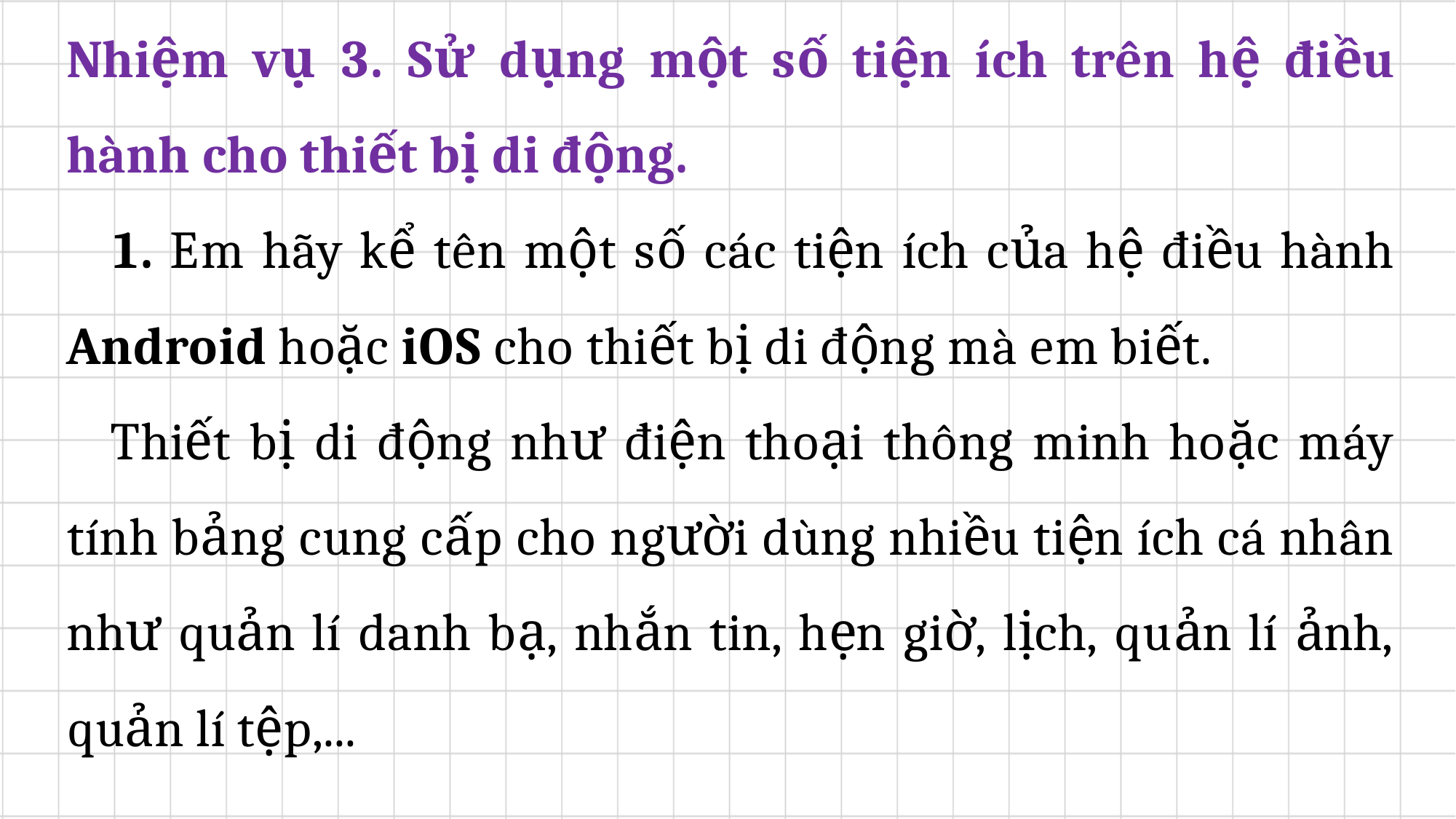

Nhiệm vụ 3. Sử dụng một số tiện ích trên hệ điều hành cho thiết bị di động.
1. Em hãy kể tên một số các tiện ích của hệ điều hành Android hoặc iOS cho thiết bị di động mà em biết.
Thiết bị di động như điện thoại thông minh hoặc máy tính bảng cung cấp cho người dùng nhiều tiện ích cá nhân như quản lí danh bạ, nhắn tin, hẹn giờ, lịch, quản lí ảnh, quản lí tệp,...